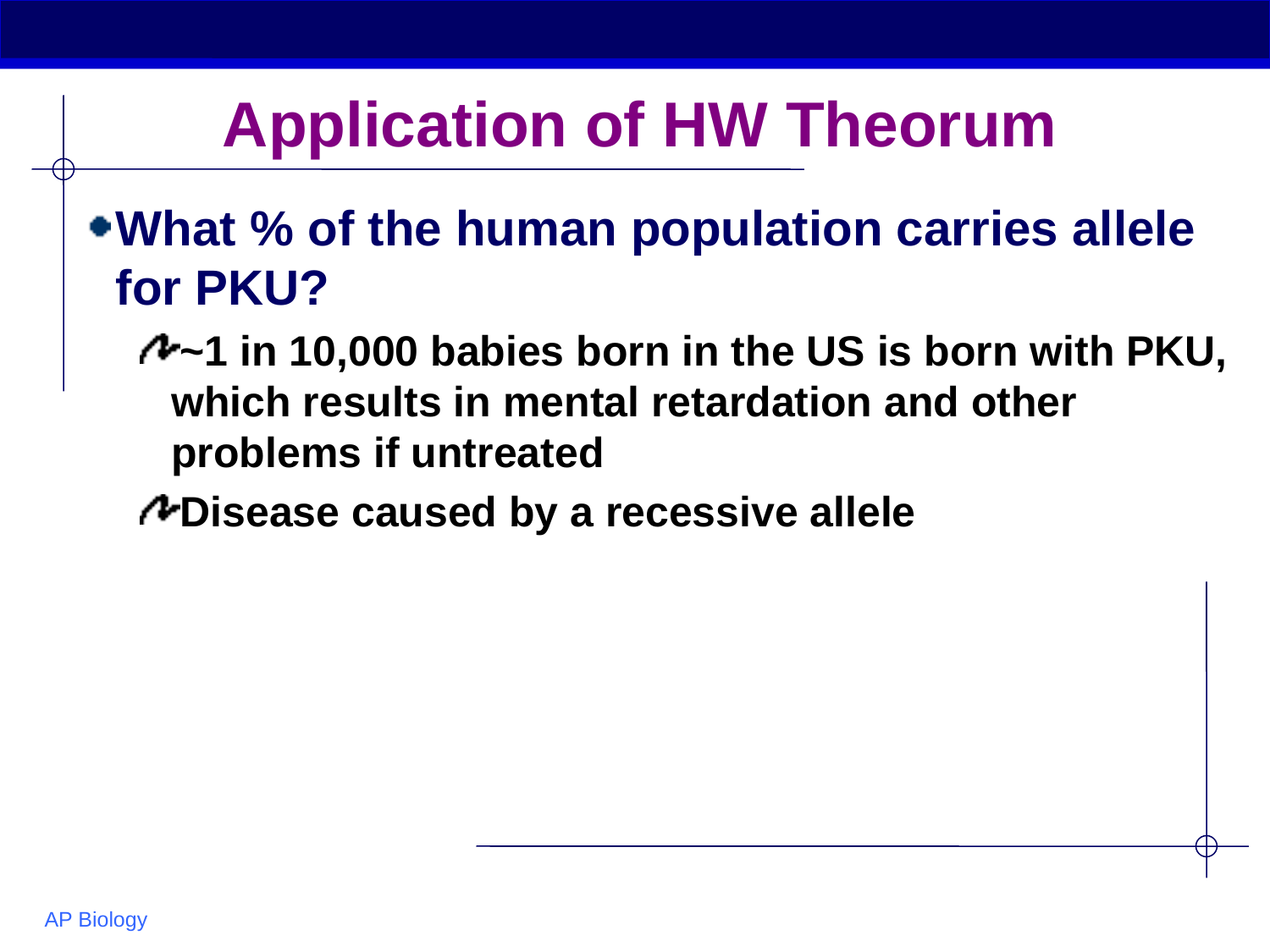

# Application of HW Theorum
What % of the human population carries allele for PKU?
~1 in 10,000 babies born in the US is born with PKU, which results in mental retardation and other problems if untreated
Disease caused by a recessive allele
AP Biology